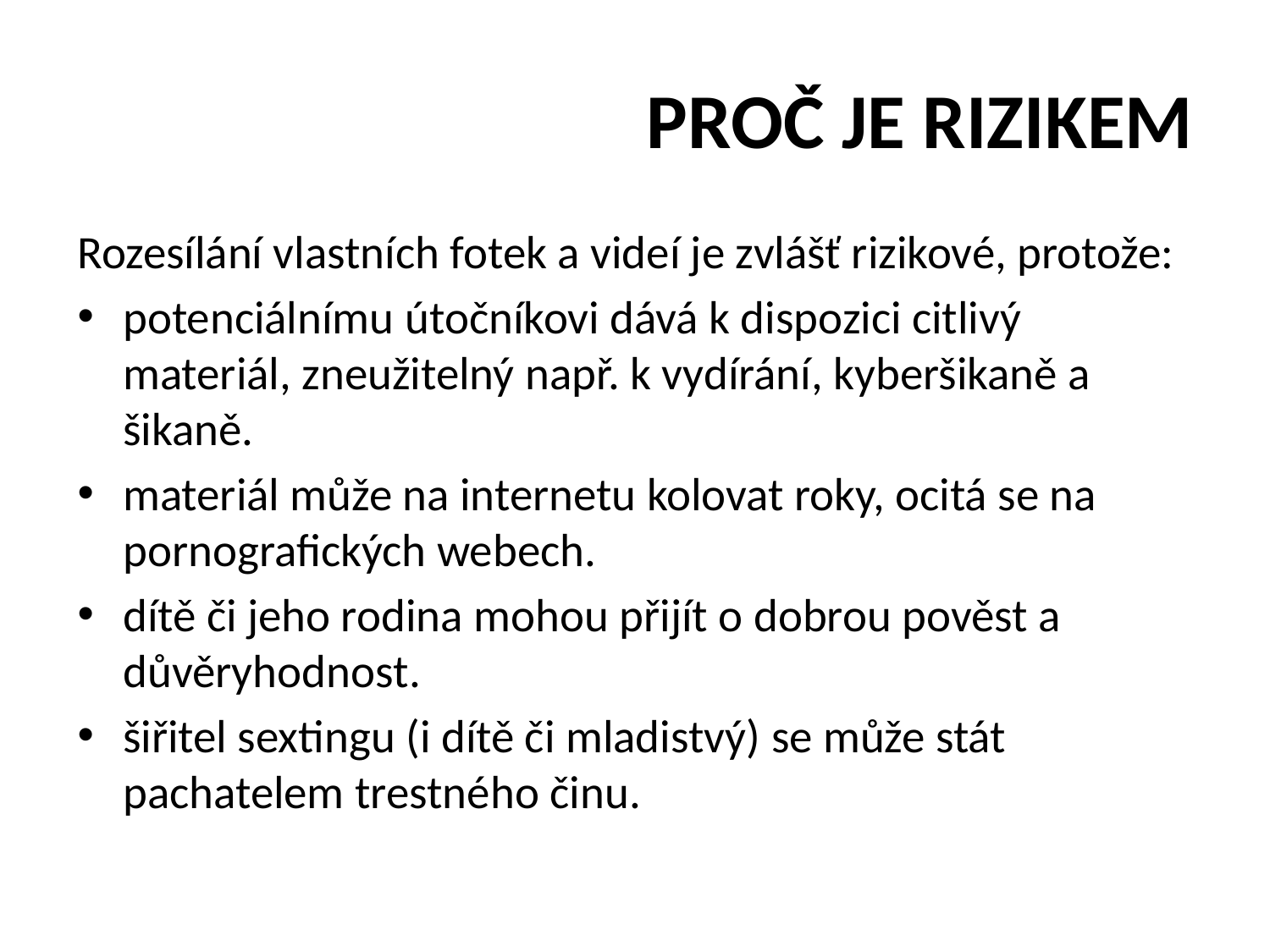

# PROČ JE RIZIKEM
Rozesílání vlastních fotek a videí je zvlášť rizikové, protože:
potenciálnímu útočníkovi dává k dispozici citlivý materiál, zneužitelný např. k vydírání, kyberšikaně a šikaně.
materiál může na internetu kolovat roky, ocitá se na pornografických webech.
dítě či jeho rodina mohou přijít o dobrou pověst a důvěryhodnost.
šiřitel sextingu (i dítě či mladistvý) se může stát pachatelem trestného činu.